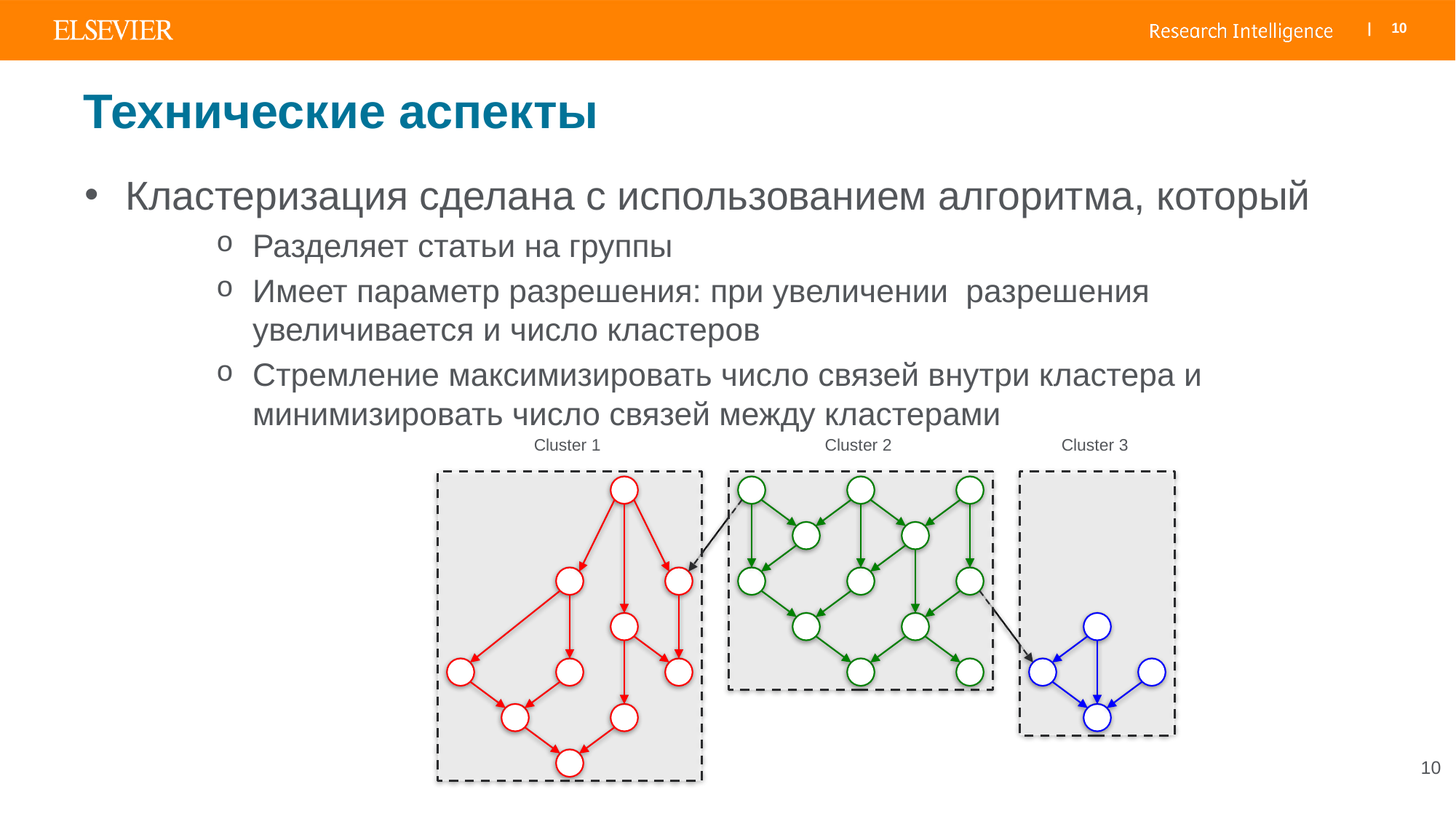

# Технические аспекты
Кластеризация сделана с использованием алгоритма, который
Разделяет статьи на группы
Имеет параметр разрешения: при увеличении  разрешения увеличивается и число кластеров
Стремление максимизировать число связей внутри кластера и минимизировать число связей между кластерами
Cluster 1
Cluster 2
Cluster 3

A
K
L
M
N
O
B
C
P
Q
R
D
S
T
W
E
F
G
U
V
X
Y
H
I
Z
J
A
K
L
M
N
O
B
C
P
Q
R
D
S
T
W
E
F
G
U
V
X
Y
H
I
Z
J